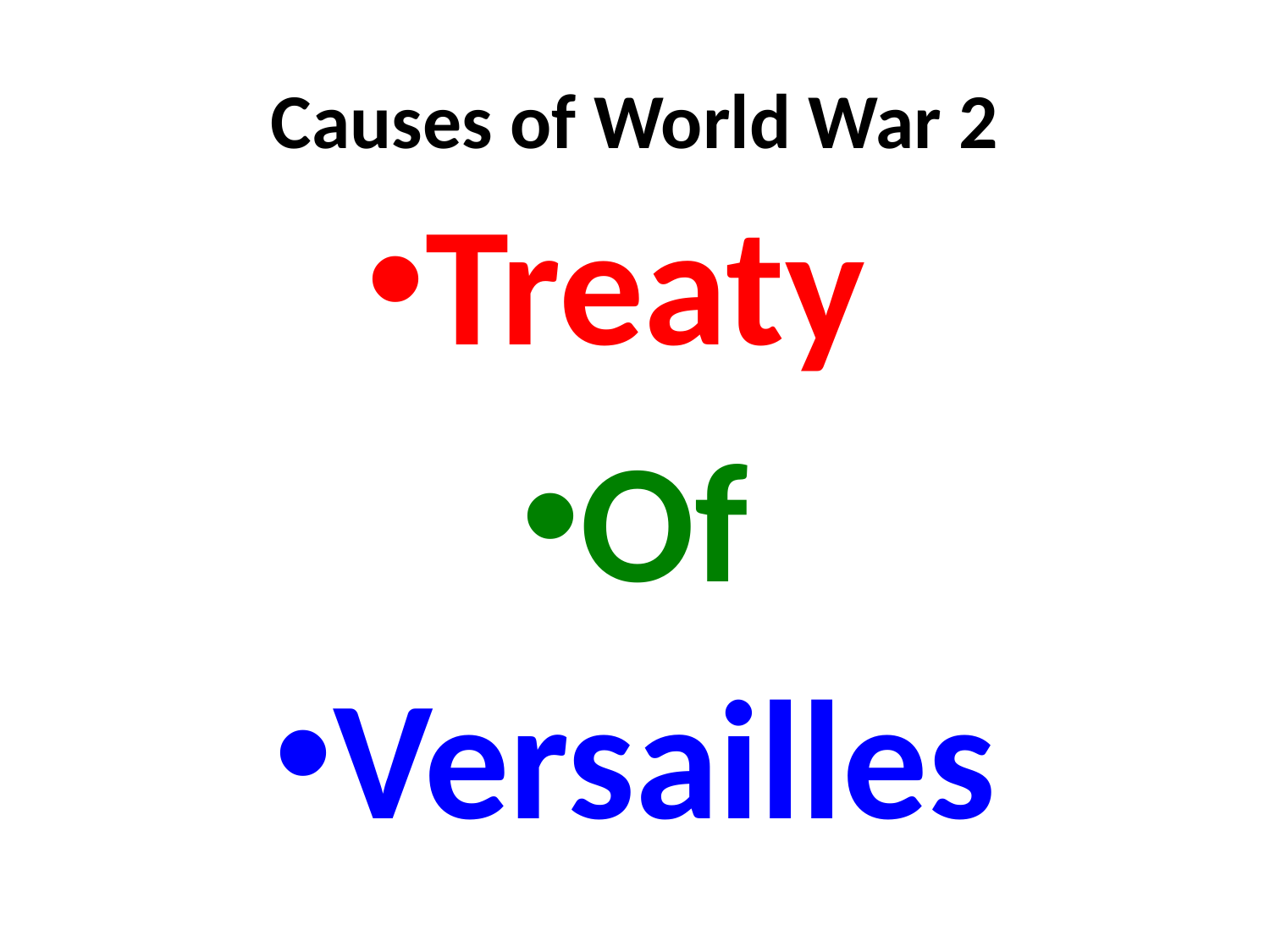

# Causes of World War 2
Treaty
Of
Versailles